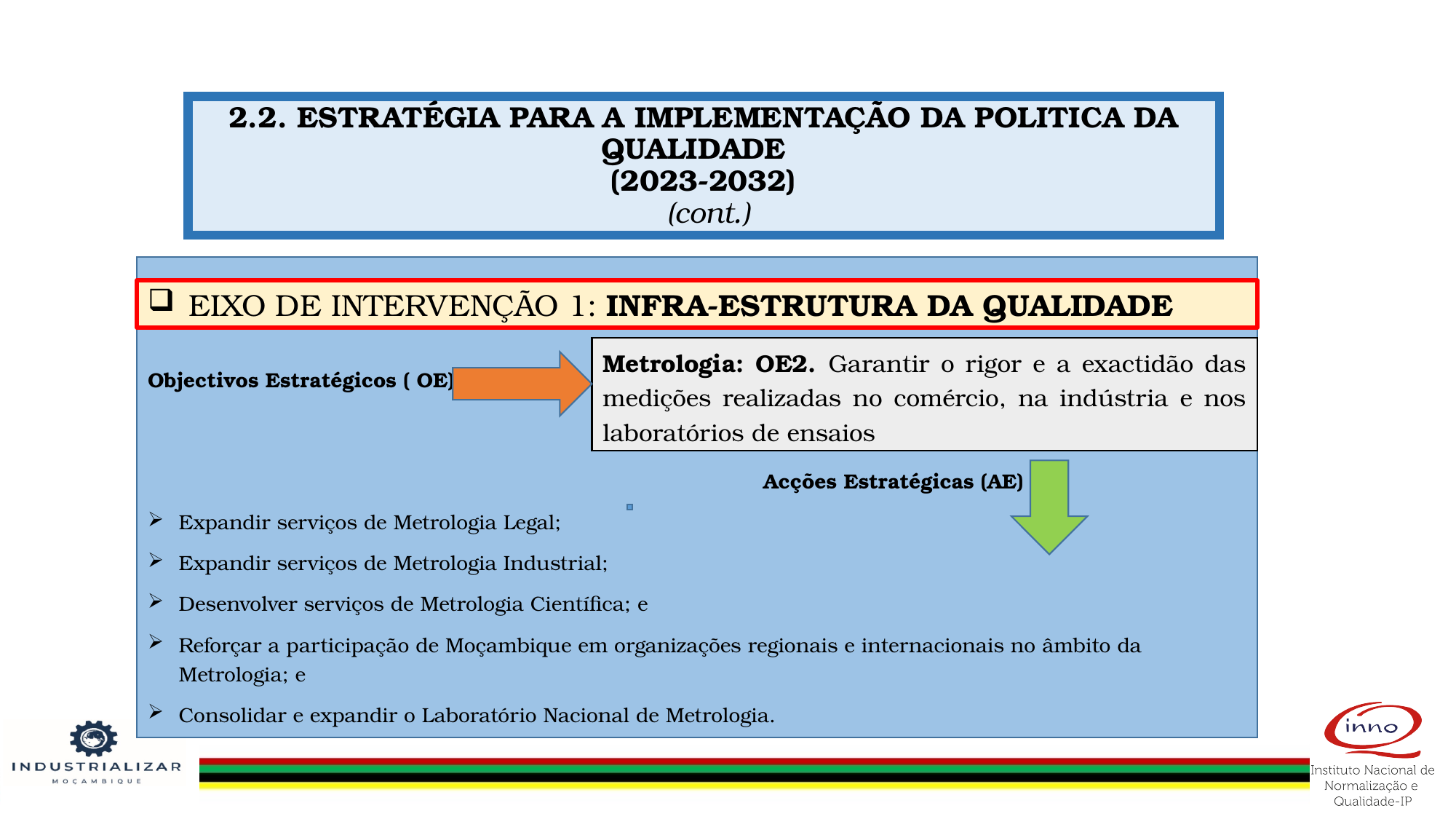

# 2.2. ESTRATÉGIA PARA A IMPLEMENTAÇÃO DA POLITICA DA QUALIDADE (2023-2032) (cont.)

Objectivos Estratégicos ( OE)

                                                                                                                                             Acções Estratégicas (AE)
Expandir serviços de Metrologia Legal;
Expandir serviços de Metrologia Industrial;
Desenvolver serviços de Metrologia Científica; e
Reforçar a participação de Moçambique em organizações regionais e internacionais no âmbito da Metrologia; e
Consolidar e expandir o Laboratório Nacional de Metrologia.

eixo de intervenção 1: INFRA-ESTRUTURA DA QUALIDADE
Metrologia: OE2. Garantir o rigor e a exactidão das medições realizadas no comércio, na indústria e nos laboratórios de ensaios

18